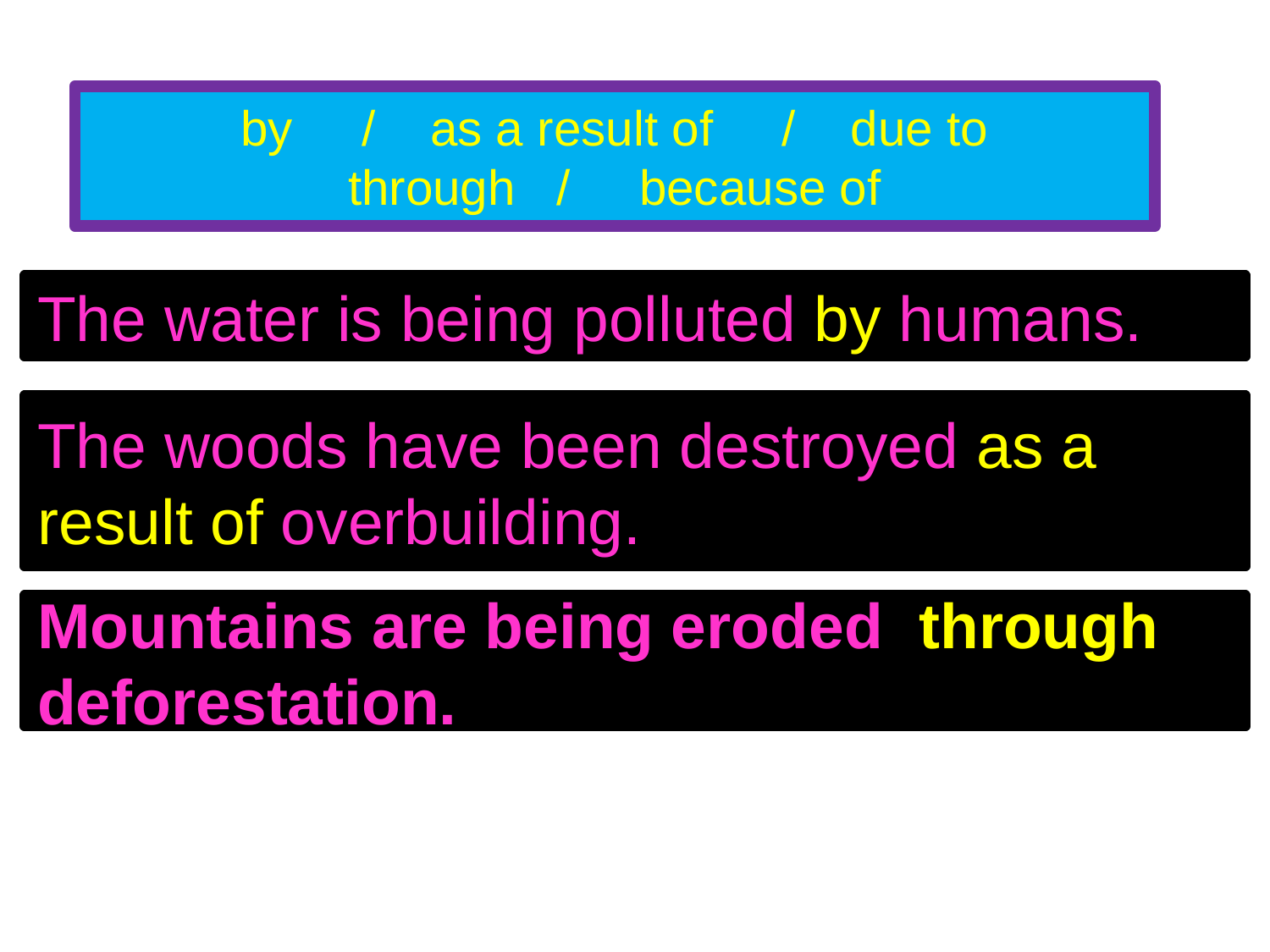

by     /    as a result of     /    due to
through   /     because of

The water is being polluted by humans

The water is being polluted by humans.

The woods have been destroyed as a result of overbuilding.

The woods have been destroyed as a result of overbuilding.

Mountains are being eroded as a reult of deforestation
Mountains are being eroded  through deforestation.